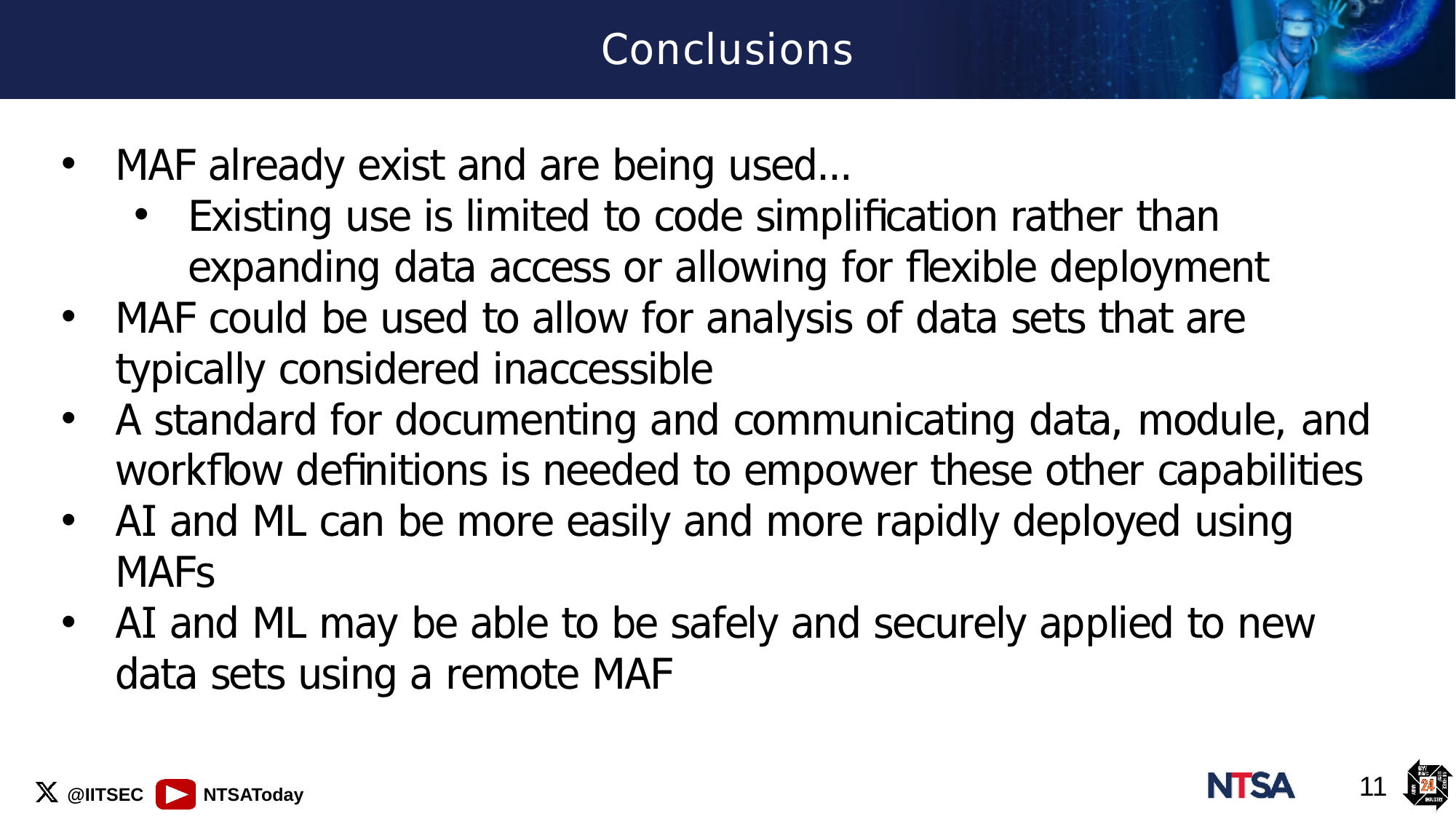

# Conclusions
MAF already exist and are being used…
Existing use is limited to code simplification rather than expanding data access or allowing for flexible deployment
MAF could be used to allow for analysis of data sets that are typically considered inaccessible
A standard for documenting and communicating data, module, and workflow definitions is needed to empower these other capabilities
AI and ML can be more easily and more rapidly deployed using MAFs
AI and ML may be able to be safely and securely applied to new data sets using a remote MAF
11